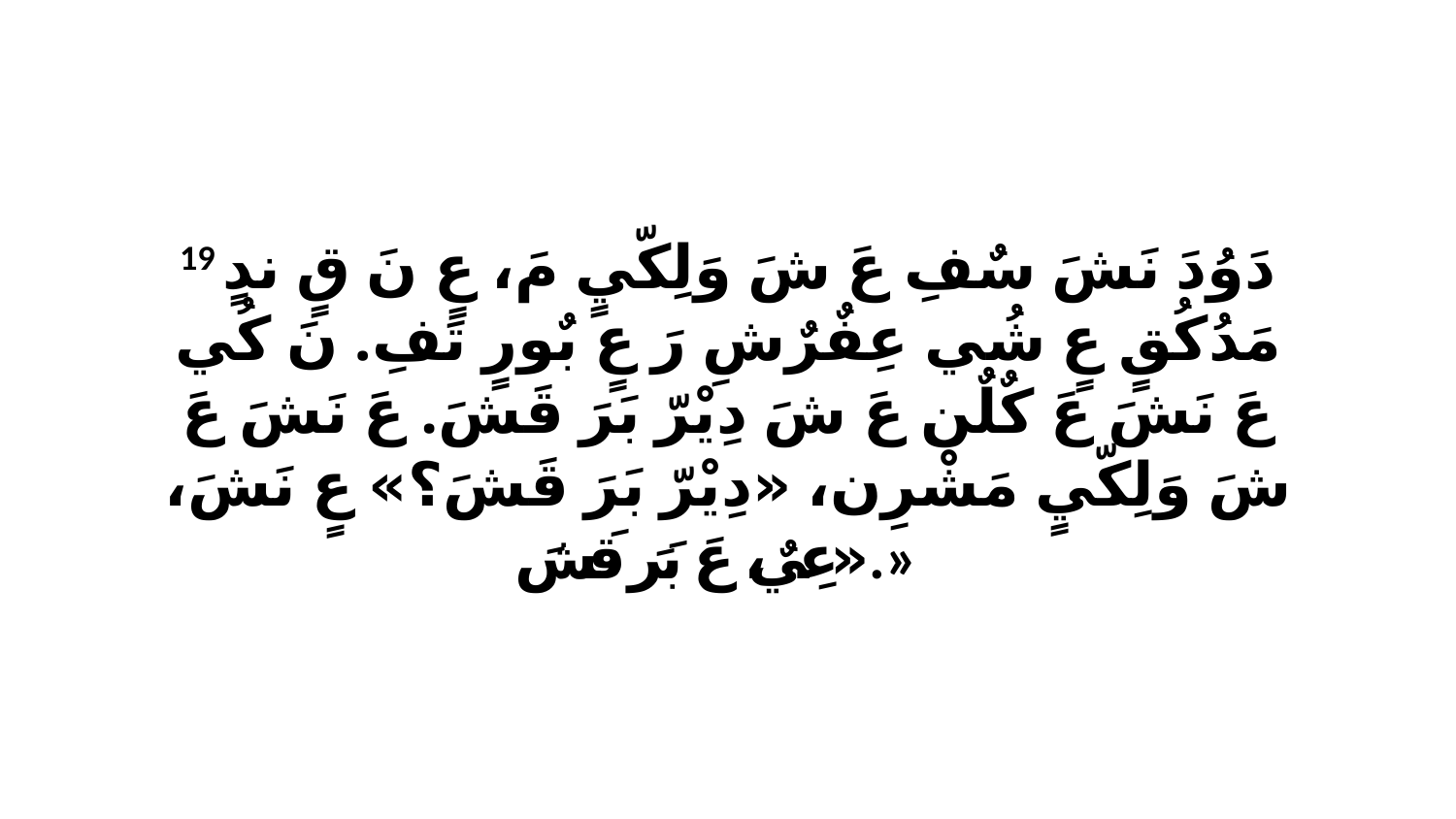

19 دَوُدَ نَشَ سٌفِ عَ شَ وَلِكّيٍ مَ، عٍ نَ قٍ ندٍ مَدُكُقٍ عٍ شُي عِفٌرٌشِ رَ عٍ بٌورٍ تَفِ. نَ كُي عَ نَشَ عَ كٌلٌن عَ شَ دِيْرّ بَرَ قَشَ. عَ نَشَ عَ شَ وَلِكّيٍ مَشْرِن، «دِيْرّ بَرَ قَشَ؟» عٍ نَشَ، «عِيٌ، عَ بَرَ قَشَ.»